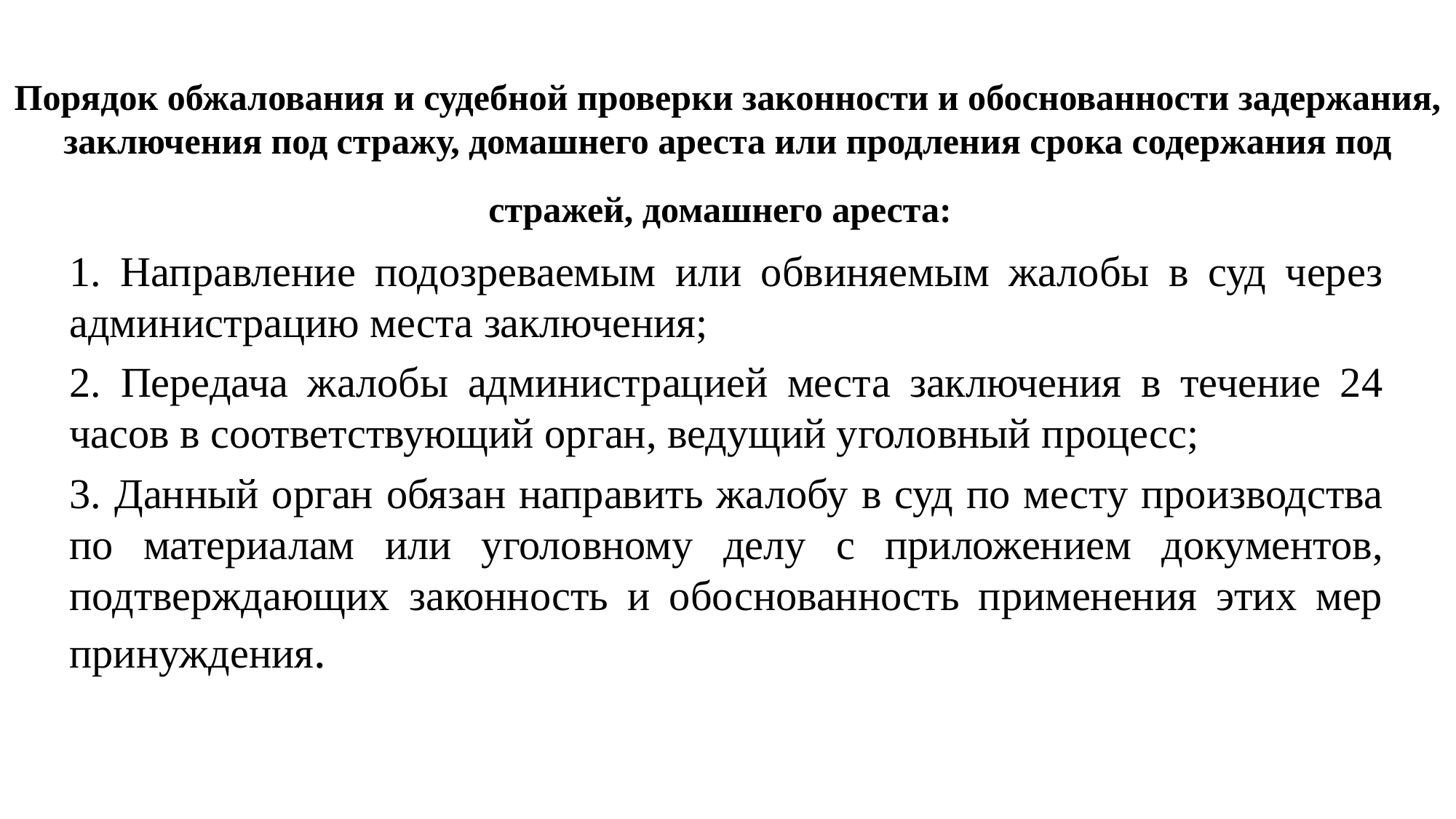

# Порядок обжалования и судебной проверки законности и обоснованности задержания, заключения под стражу, домашнего ареста или продления срока содержания под стражей, домашнего ареста:
 Направление подозреваемым или обвиняемым жалобы в суд через администрацию места заключения;
 Передача жалобы администрацией места заключения в течение 24 часов в соответствующий орган, ведущий уголовный процесс;
3. Данный орган обязан направить жалобу в суд по месту производства по материалам или уголовному делу с приложением документов, подтверждающих законность и обоснованность применения этих мер принуждения.